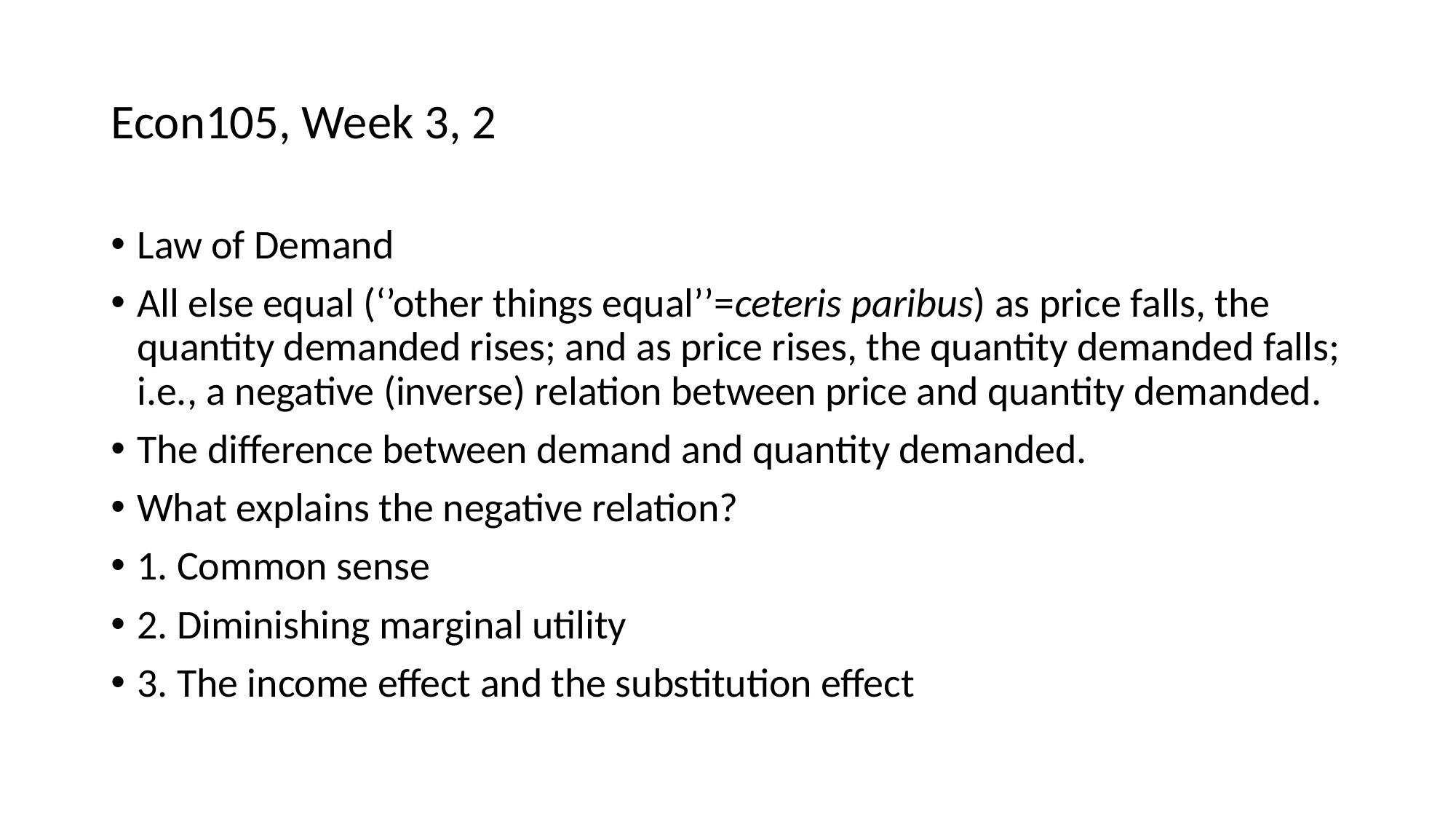

# Econ105, Week 3, 2
Law of Demand
All else equal (‘’other things equal’’=ceteris paribus) as price falls, the quantity demanded rises; and as price rises, the quantity demanded falls; i.e., a negative (inverse) relation between price and quantity demanded.
The difference between demand and quantity demanded.
What explains the negative relation?
1. Common sense
2. Diminishing marginal utility
3. The income effect and the substitution effect